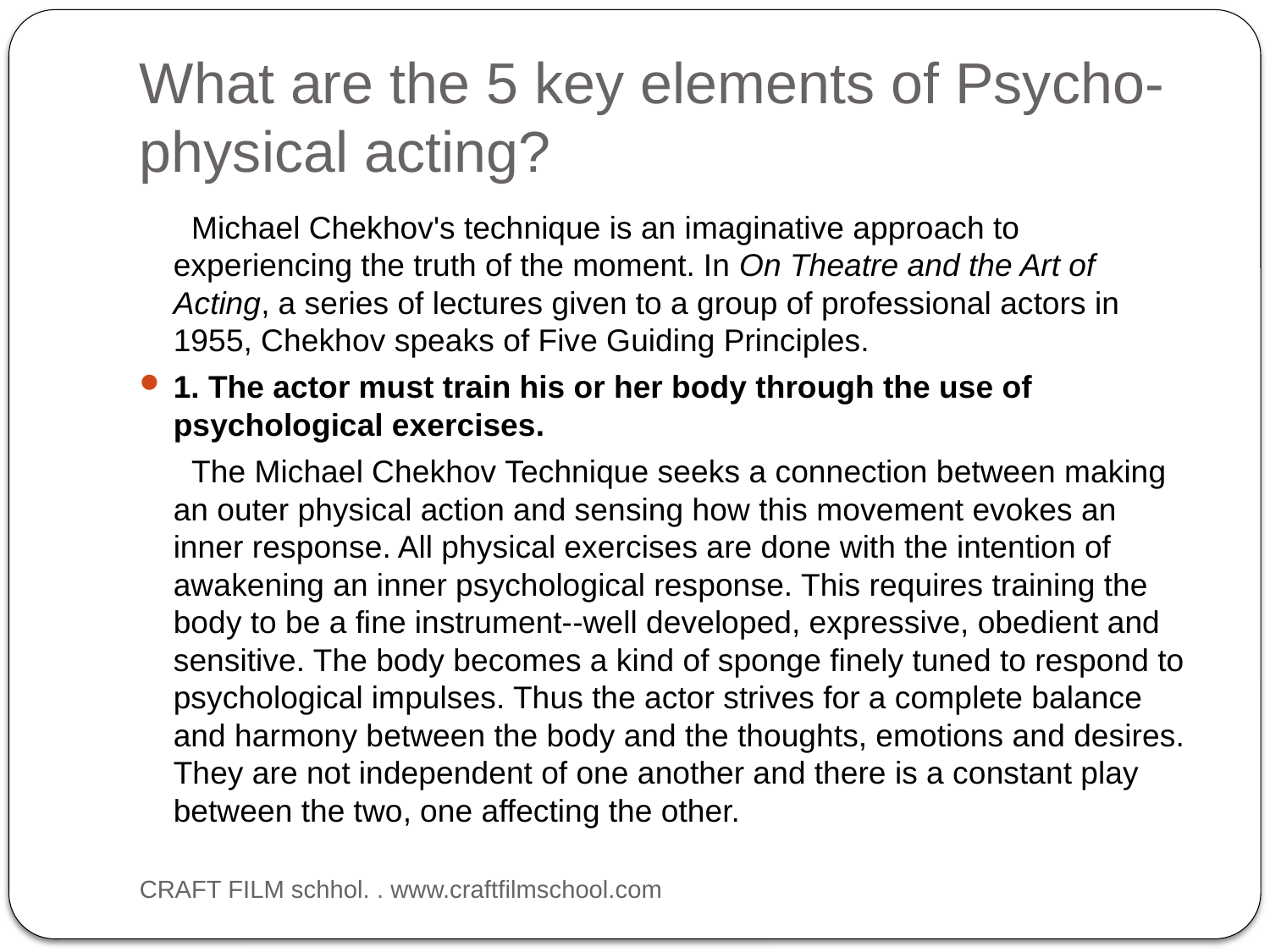

# What are the 5 key elements of Psycho-physical acting?
      Michael Chekhov's technique is an imaginative approach to experiencing the truth of the moment. In On Theatre and the Art of Acting, a series of lectures given to a group of professional actors in 1955, Chekhov speaks of Five Guiding Principles.
1. The actor must train his or her body through the use of psychological exercises.
      The Michael Chekhov Technique seeks a connection between making an outer physical action and sensing how this movement evokes an inner response. All physical exercises are done with the intention of awakening an inner psychological response. This requires training the body to be a fine instrument--well developed, expressive, obedient and sensitive. The body becomes a kind of sponge finely tuned to respond to psychological impulses. Thus the actor strives for a complete balance and harmony between the body and the thoughts, emotions and desires. They are not independent of one another and there is a constant play between the two, one affecting the other.
CRAFT FILM schhol. . www.craftfilmschool.com